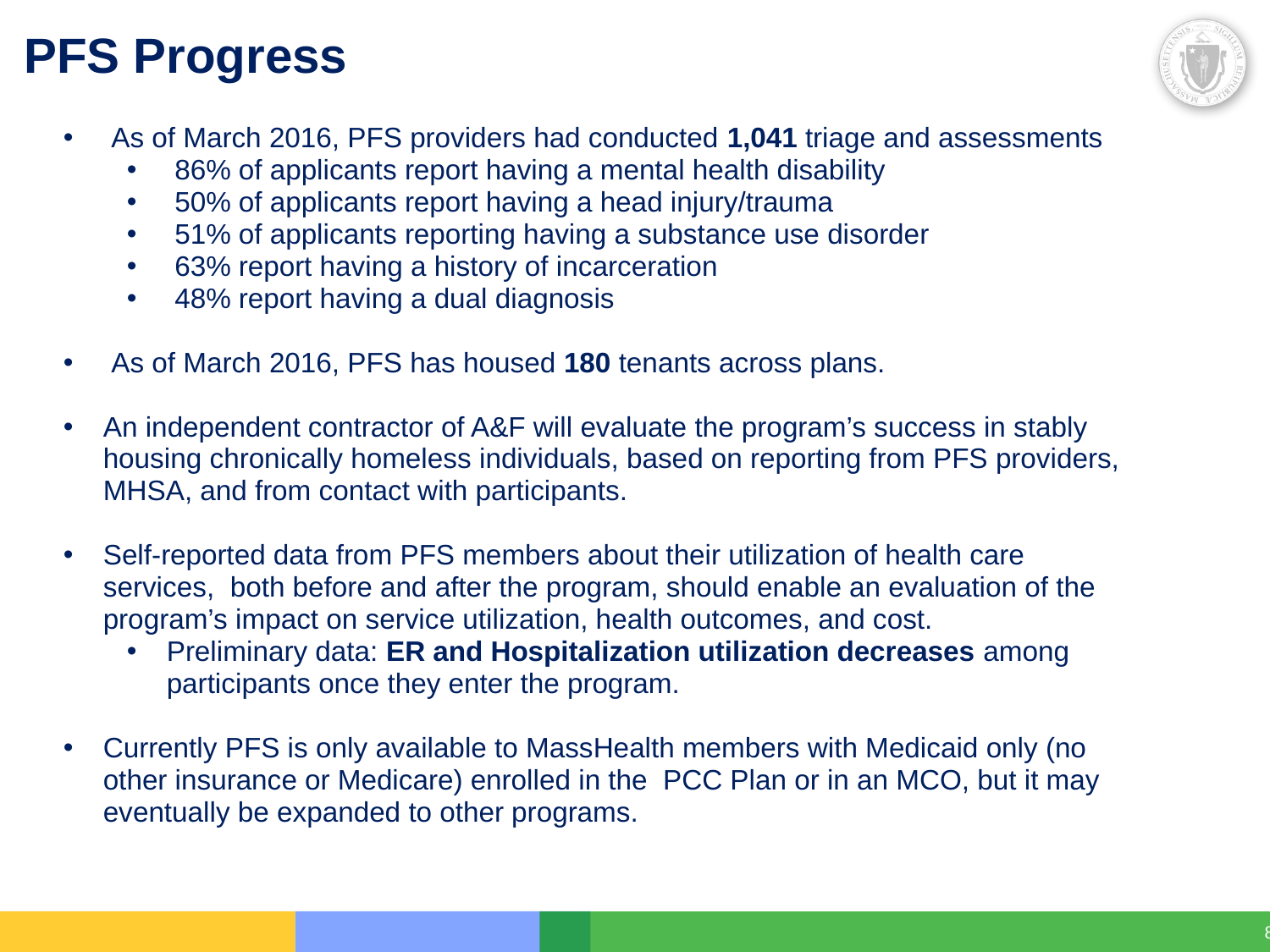

# PFS Progress
As of March 2016, PFS providers had conducted 1,041 triage and assessments
86% of applicants report having a mental health disability
50% of applicants report having a head injury/trauma
51% of applicants reporting having a substance use disorder
63% report having a history of incarceration
48% report having a dual diagnosis

As of March 2016, PFS has housed 180 tenants across plans.

An independent contractor of A&F will evaluate the program’s success in stably housing chronically homeless individuals, based on reporting from PFS providers, MHSA, and from contact with participants.

Self-reported data from PFS members about their utilization of health care services,  both before and after the program, should enable an evaluation of the program’s impact on service utilization, health outcomes, and cost.
Preliminary data: ER and Hospitalization utilization decreases among participants once they enter the program.

Currently PFS is only available to MassHealth members with Medicaid only (no other insurance or Medicare) enrolled in the  PCC Plan or in an MCO, but it may eventually be expanded to other programs.